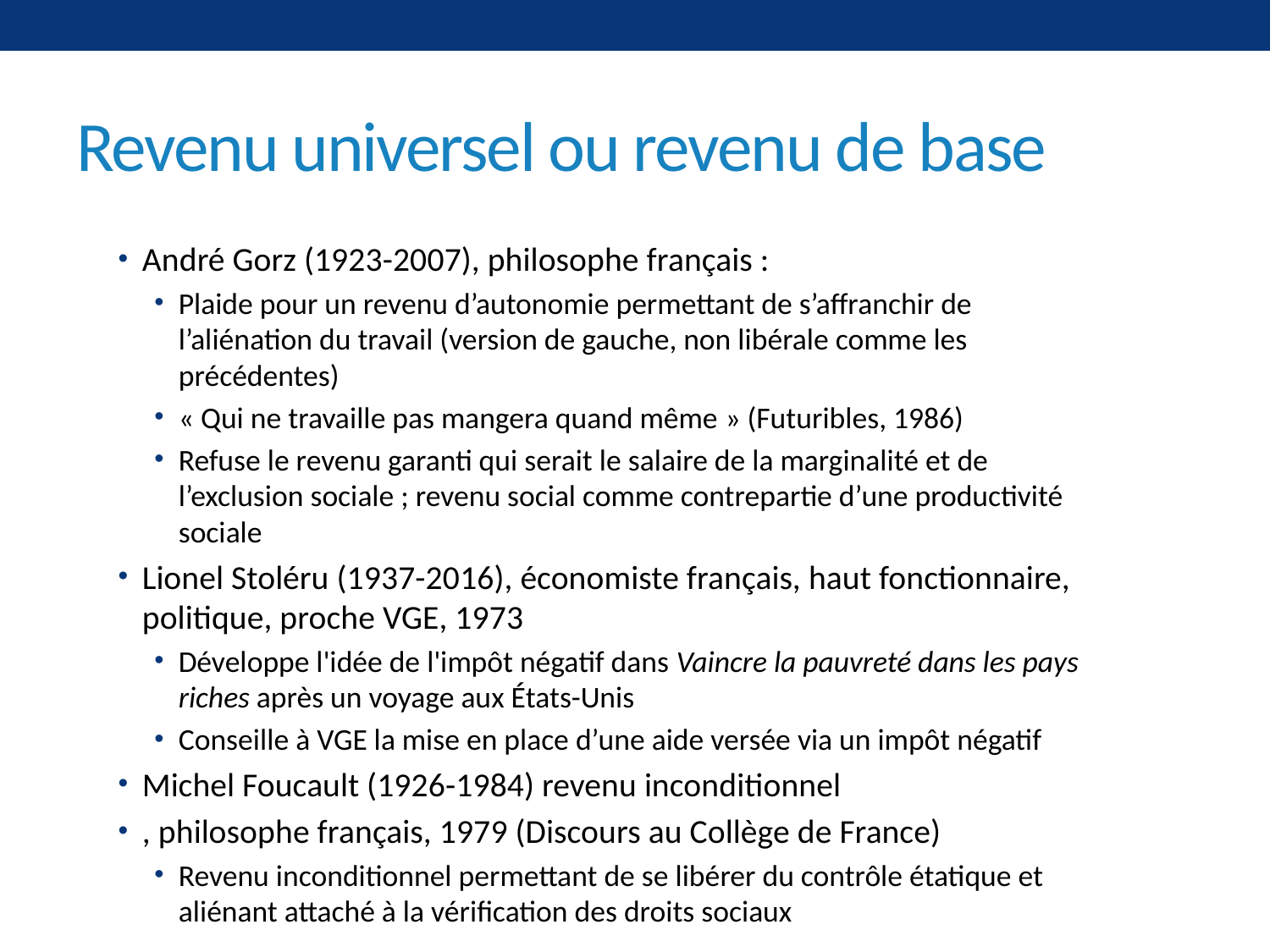

# Revenu universel ou revenu de base
André Gorz (1923-2007), philosophe français :
Plaide pour un revenu d’autonomie permettant de s’affranchir de l’aliénation du travail (version de gauche, non libérale comme les précédentes)
« Qui ne travaille pas mangera quand même » (Futuribles, 1986)
Refuse le revenu garanti qui serait le salaire de la marginalité et de l’exclusion sociale ; revenu social comme contrepartie d’une productivité sociale
Lionel Stoléru (1937-2016), économiste français, haut fonctionnaire, politique, proche VGE, 1973
Développe l'idée de l'impôt négatif dans Vaincre la pauvreté dans les pays riches après un voyage aux États-Unis
Conseille à VGE la mise en place d’une aide versée via un impôt négatif
Michel Foucault (1926-1984) revenu inconditionnel
, philosophe français, 1979 (Discours au Collège de France)
Revenu inconditionnel permettant de se libérer du contrôle étatique et aliénant attaché à la vérification des droits sociaux